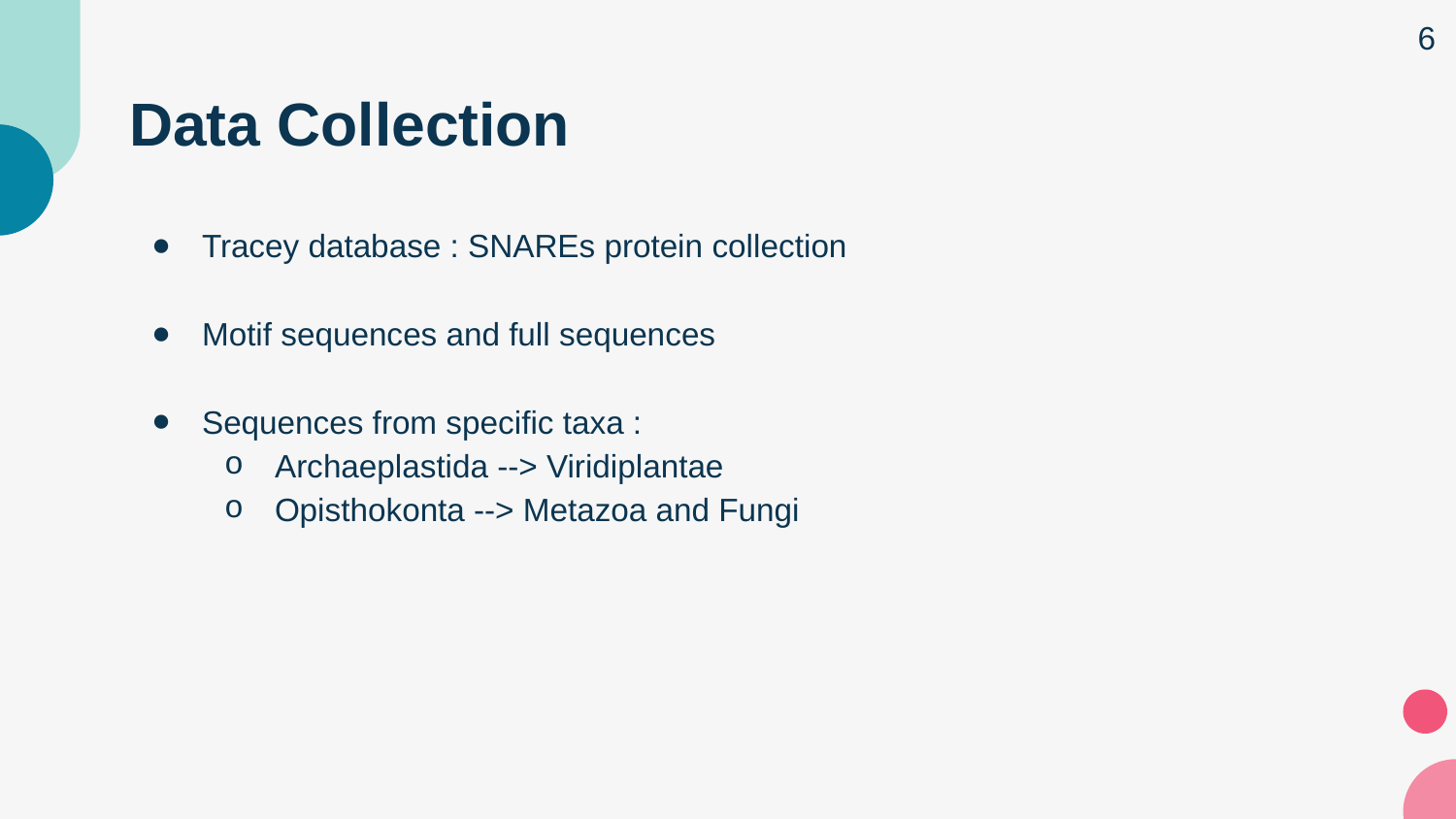

6
# Data Collection
Tracey database : SNAREs protein collection

Motif sequences and full sequences

Sequences from specific taxa :
Archaeplastida --> Viridiplantae
Opisthokonta --> Metazoa and Fungi